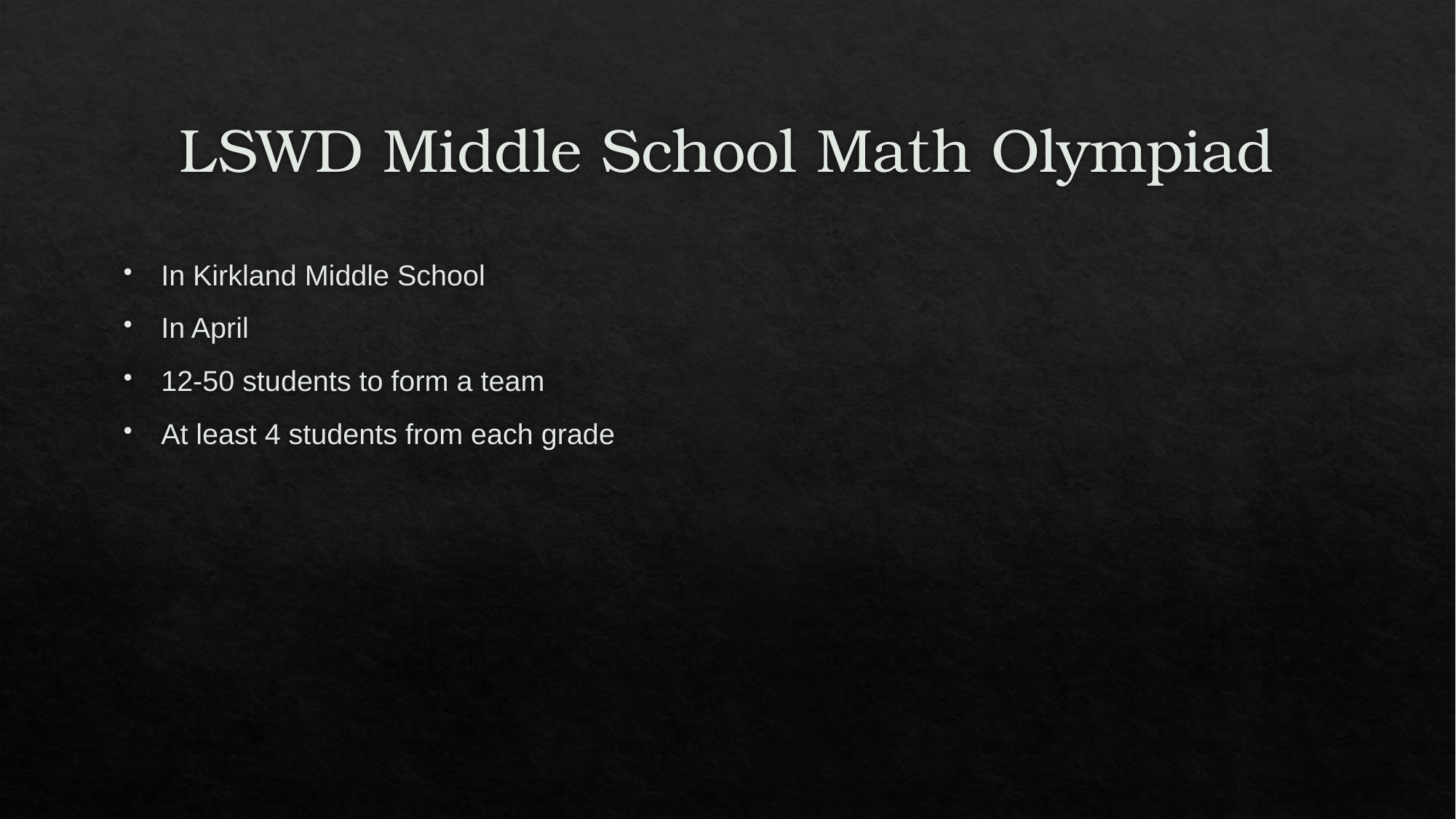

# LSWD Middle School Math Olympiad
In Kirkland Middle School
In April
12-50 students to form a team
At least 4 students from each grade